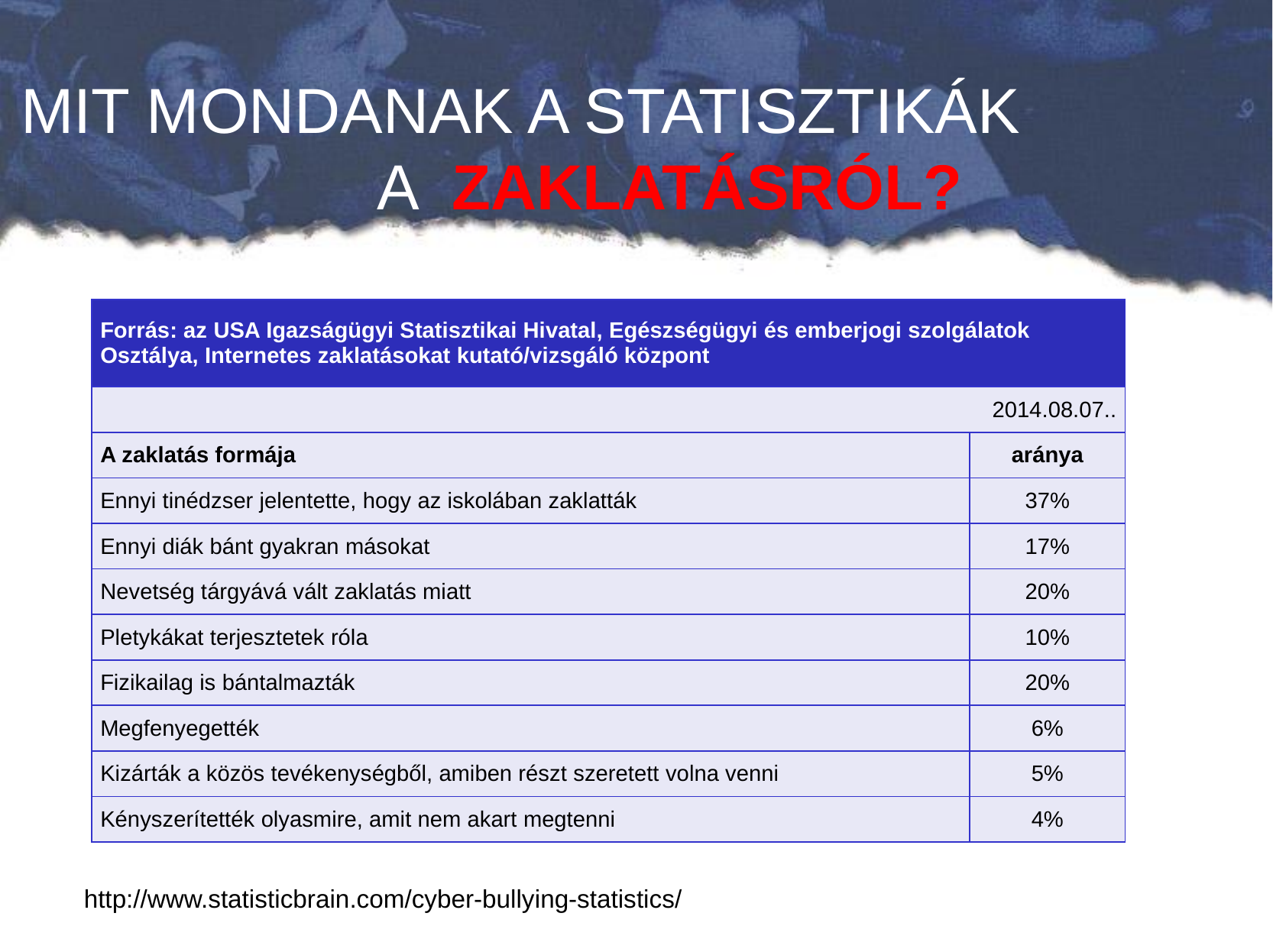

# MIT MONDANAK A STATISZTIKÁK                  A  ZAKLATÁSRÓL?
| Forrás: az USA Igazságügyi Statisztikai Hivatal, Egészségügyi és emberjogi szolgálatok Osztálya, Internetes zaklatásokat kutató/vizsgáló központ |  |
| --- | --- |
| 2014.08.07.. |  |
| A zaklatás formája | aránya |
| Ennyi tinédzser jelentette, hogy az iskolában zaklatták | 37% |
| Ennyi diák bánt gyakran másokat | 17% |
| Nevetség tárgyává vált zaklatás miatt | 20% |
| Pletykákat terjesztetek róla | 10% |
| Fizikailag is bántalmazták | 20% |
| Megfenyegették | 6% |
| Kizárták a közös tevékenységből, amiben részt szeretett volna venni | 5% |
| Kényszerítették olyasmire, amit nem akart megtenni | 4% |
http://www.statisticbrain.com/cyber-bullying-statistics/